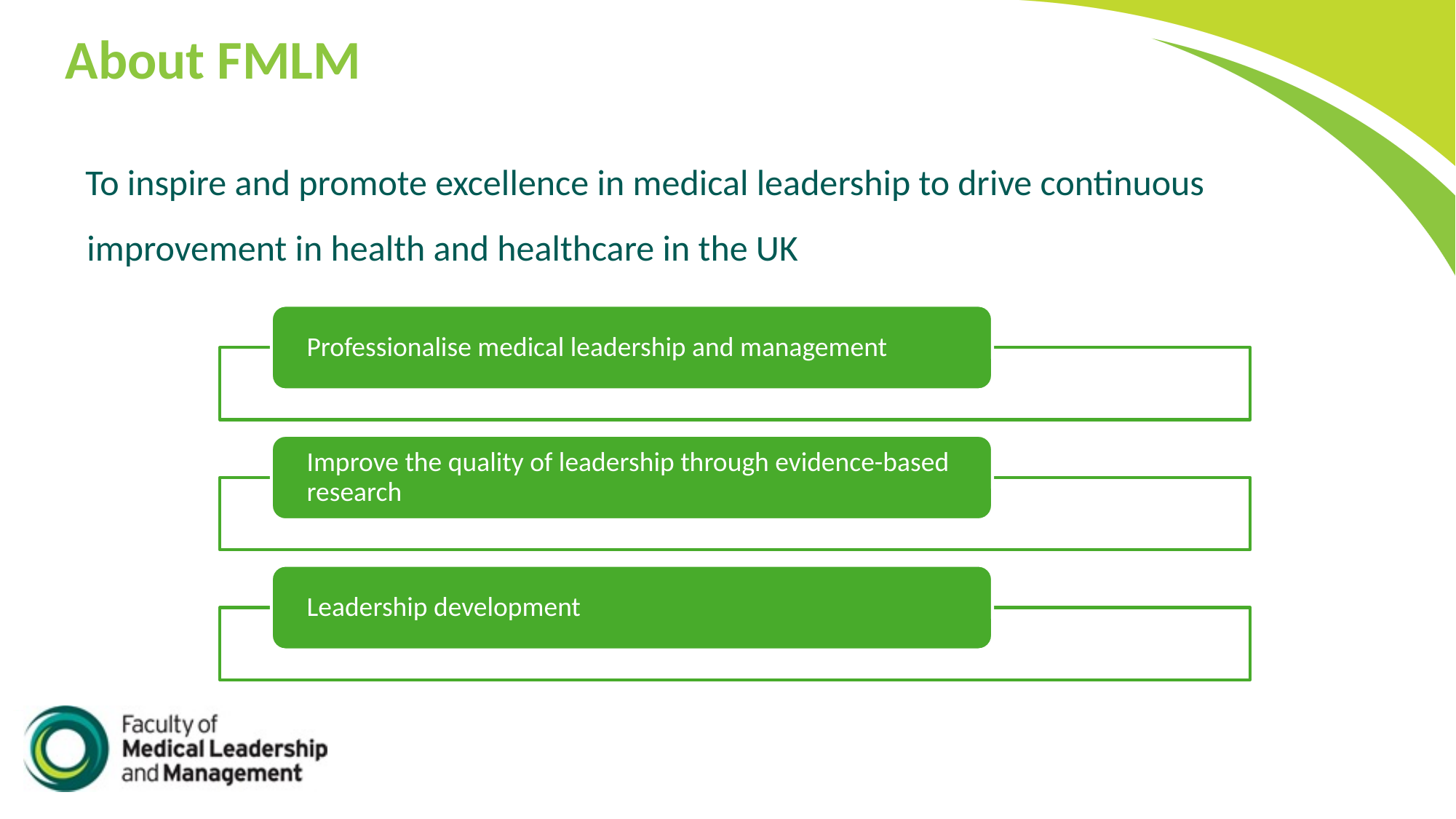

# About FMLM
To inspire and promote excellence in medical leadership to drive continuous improvement in health and healthcare in the UK

Professionalise medical leadership and management
Improve the quality of leadership through evidence-based research
Leadership development